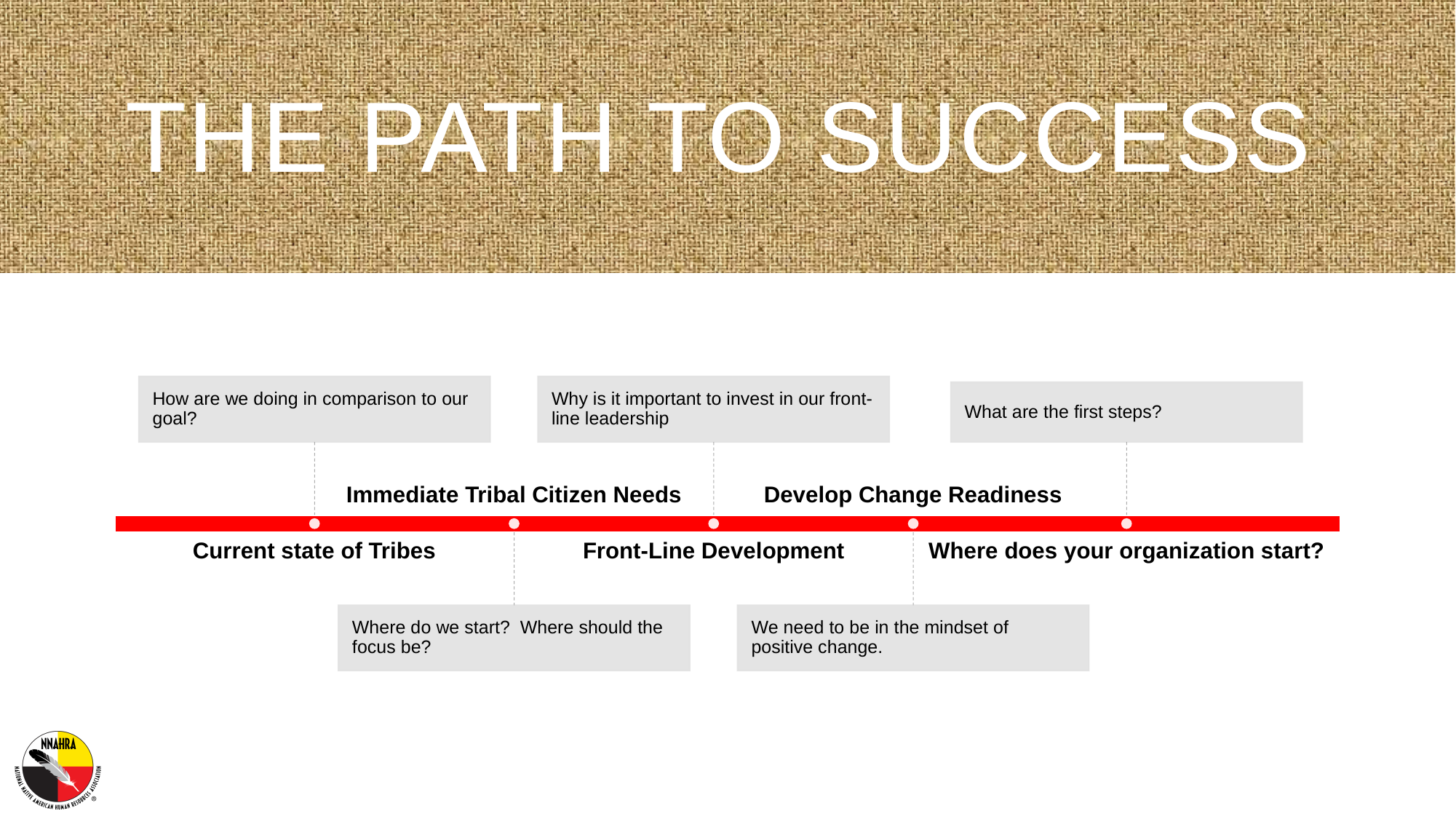

# The path to success
Current state of Tribes
How are we doing in comparison to our goal?
Immediate Tribal Citizen Needs
Where do we start?  Where should the focus be?
Front-Line Development
Why is it important to invest in our front-line leadership
Develop Change Readiness
We need to be in the mindset of positive change.
Where does your organization start?
What are the first steps?